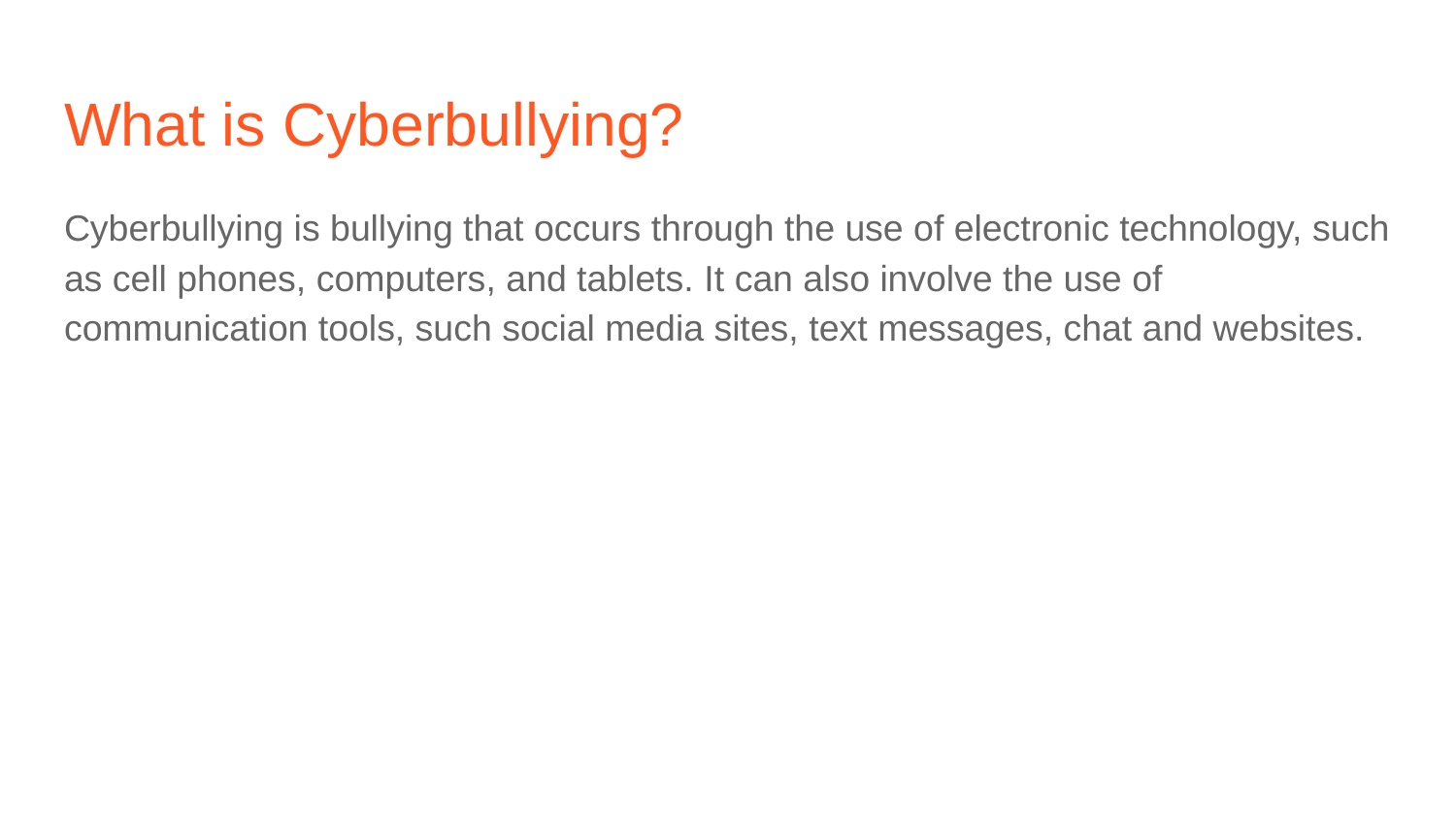

# What is Cyberbullying?
Cyberbullying is bullying that occurs through the use of electronic technology, such as cell phones, computers, and tablets. It can also involve the use of communication tools, such social media sites, text messages, chat and websites.